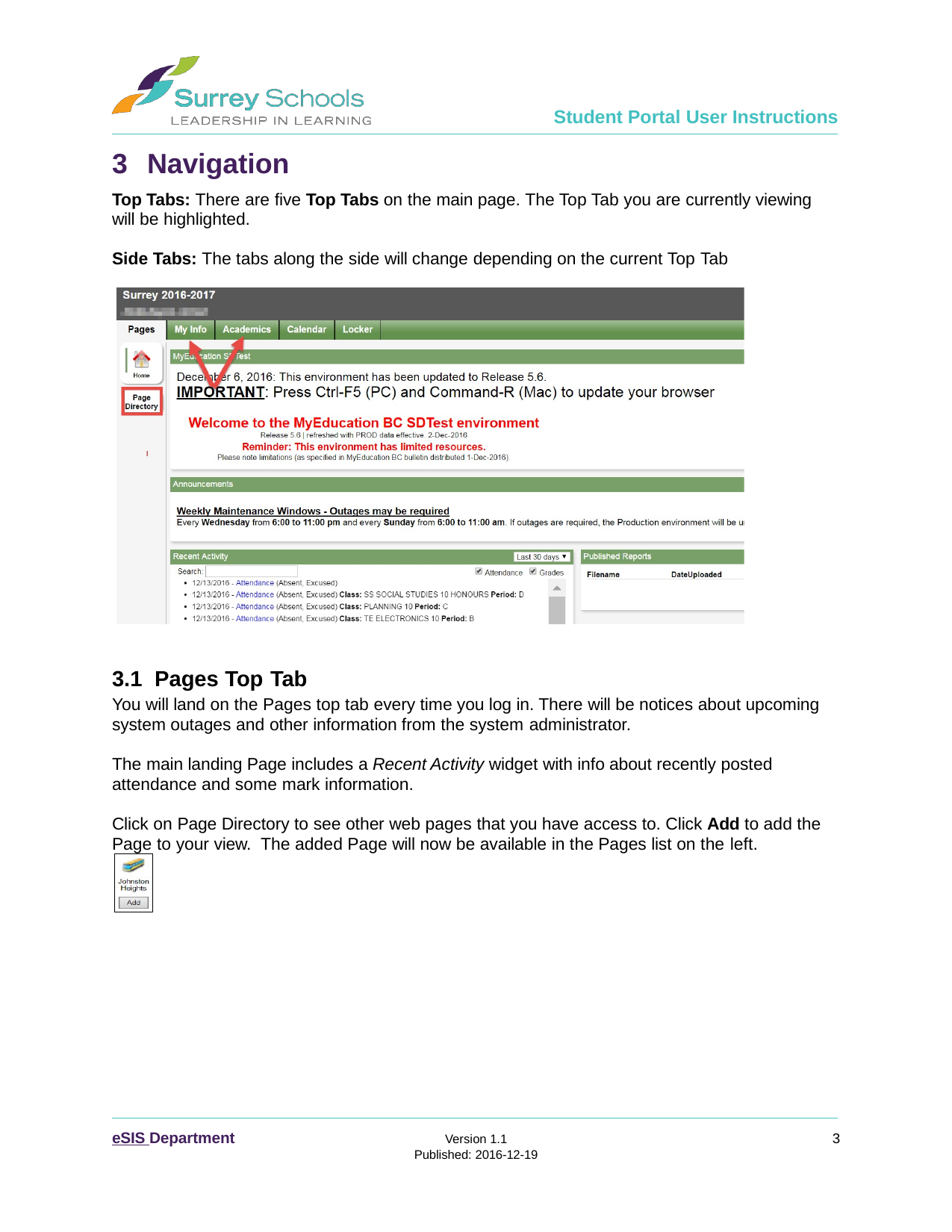

Student Portal User Instructions
3	Navigation
Top Tabs: There are five Top Tabs on the main page. The Top Tab you are currently viewing  will be highlighted.

Side Tabs: The tabs along the side will change depending on the current Top Tab

3.1  Pages Top Tab
You will land on the Pages top tab every time you log in. There will be notices about upcoming  system outages and other information from the system administrator.

The main landing Page includes a Recent Activity widget with info about recently posted  attendance and some mark information.

Click on Page Directory to see other web pages that you have access to. Click Add to add the  Page to your view.  The added Page will now be available in the Pages list on the left.

eSIS Department
3
Version 1.1
Published: 2016-12-19